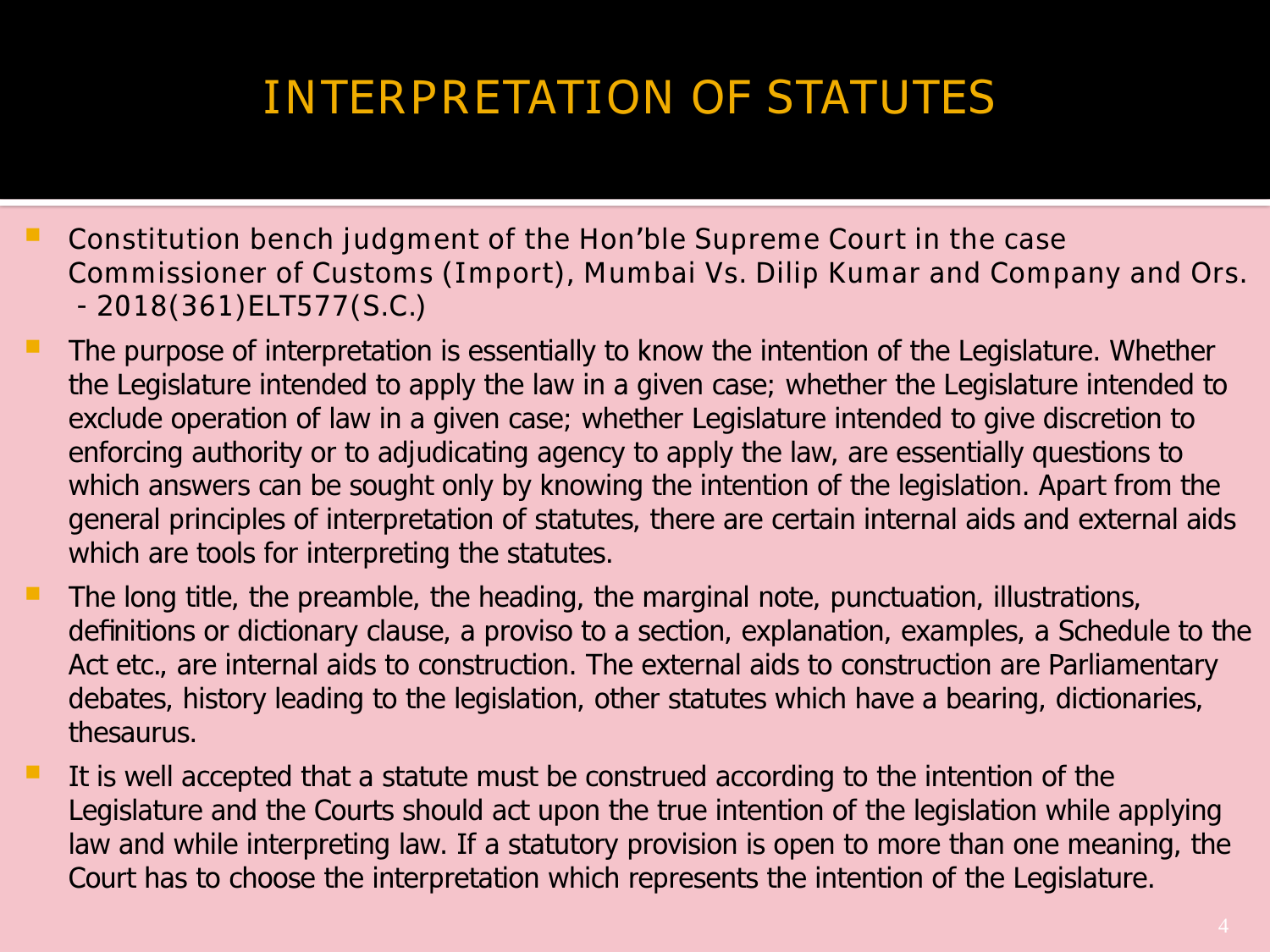

# INTERPRETATION OF STATUTES
Constitution bench judgment of the Hon’ble Supreme Court in the case Commissioner of Customs (Import), Mumbai Vs. Dilip Kumar and Company and Ors.  - 2018(361)ELT577(S.C.)
The purpose of interpretation is essentially to know the intention of the Legislature. Whether the Legislature intended to apply the law in a given case; whether the Legislature intended to exclude operation of law in a given case; whether Legislature intended to give discretion to enforcing authority or to adjudicating agency to apply the law, are essentially questions to which answers can be sought only by knowing the intention of the legislation. Apart from the general principles of interpretation of statutes, there are certain internal aids and external aids which are tools for interpreting the statutes.
The long title, the preamble, the heading, the marginal note, punctuation, illustrations, definitions or dictionary clause, a proviso to a section, explanation, examples, a Schedule to the Act etc., are internal aids to construction. The external aids to construction are Parliamentary debates, history leading to the legislation, other statutes which have a bearing, dictionaries, thesaurus.
It is well accepted that a statute must be construed according to the intention of the Legislature and the Courts should act upon the true intention of the legislation while applying law and while interpreting law. If a statutory provision is open to more than one meaning, the Court has to choose the interpretation which represents the intention of the Legislature.

4